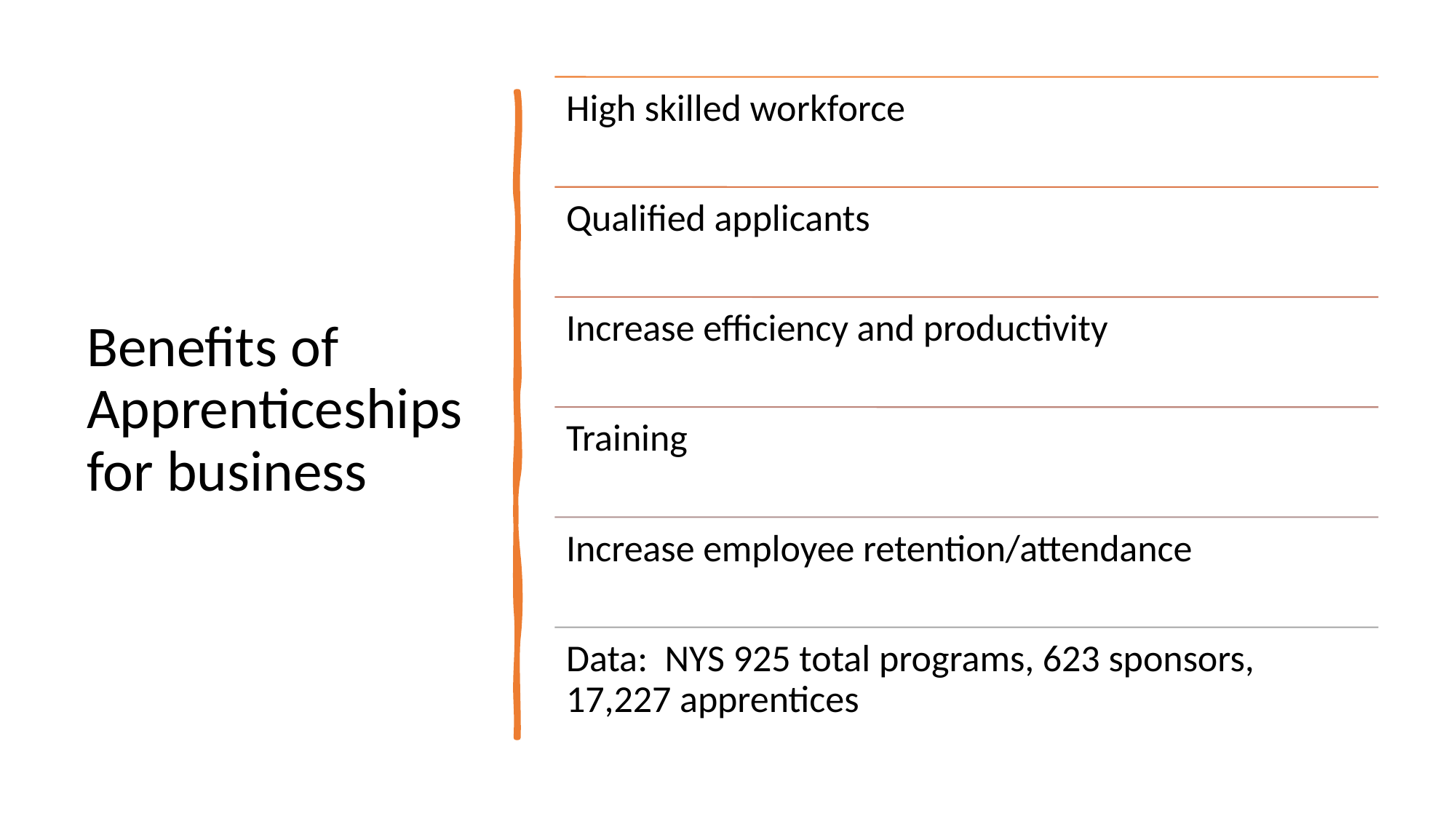

High skilled workforce
Qualified applicants
Increase efficiency and productivity
Training
Increase employee retention/attendance
Data:  NYS 925 total programs, 623 sponsors, 17,227 apprentices
# Benefits of Apprenticeships for business